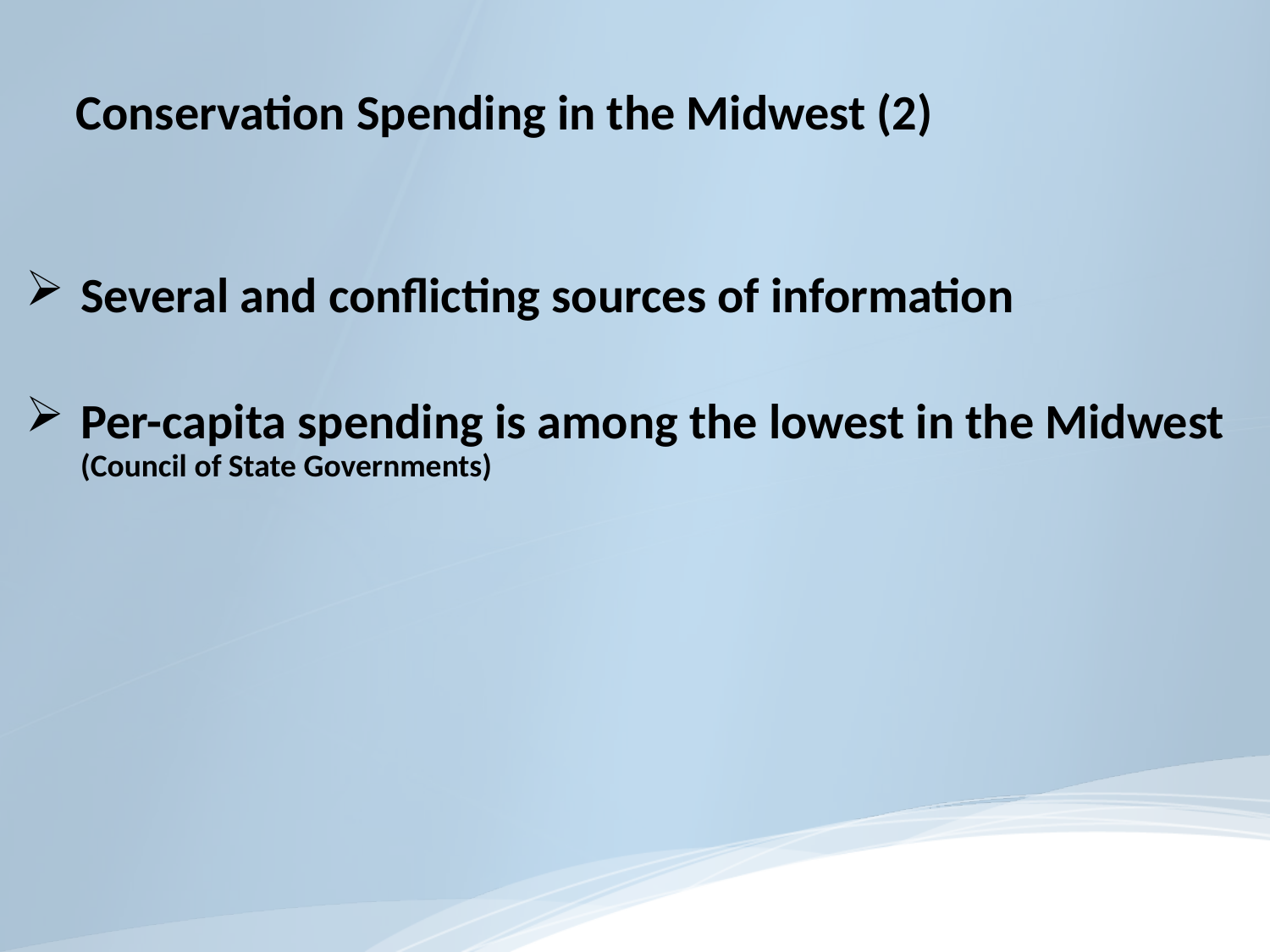

#
Conservation Spending in the Midwest (2)

Several and conflicting sources of information

Per-capita spending is among the lowest in the Midwest (Council of State Governments)